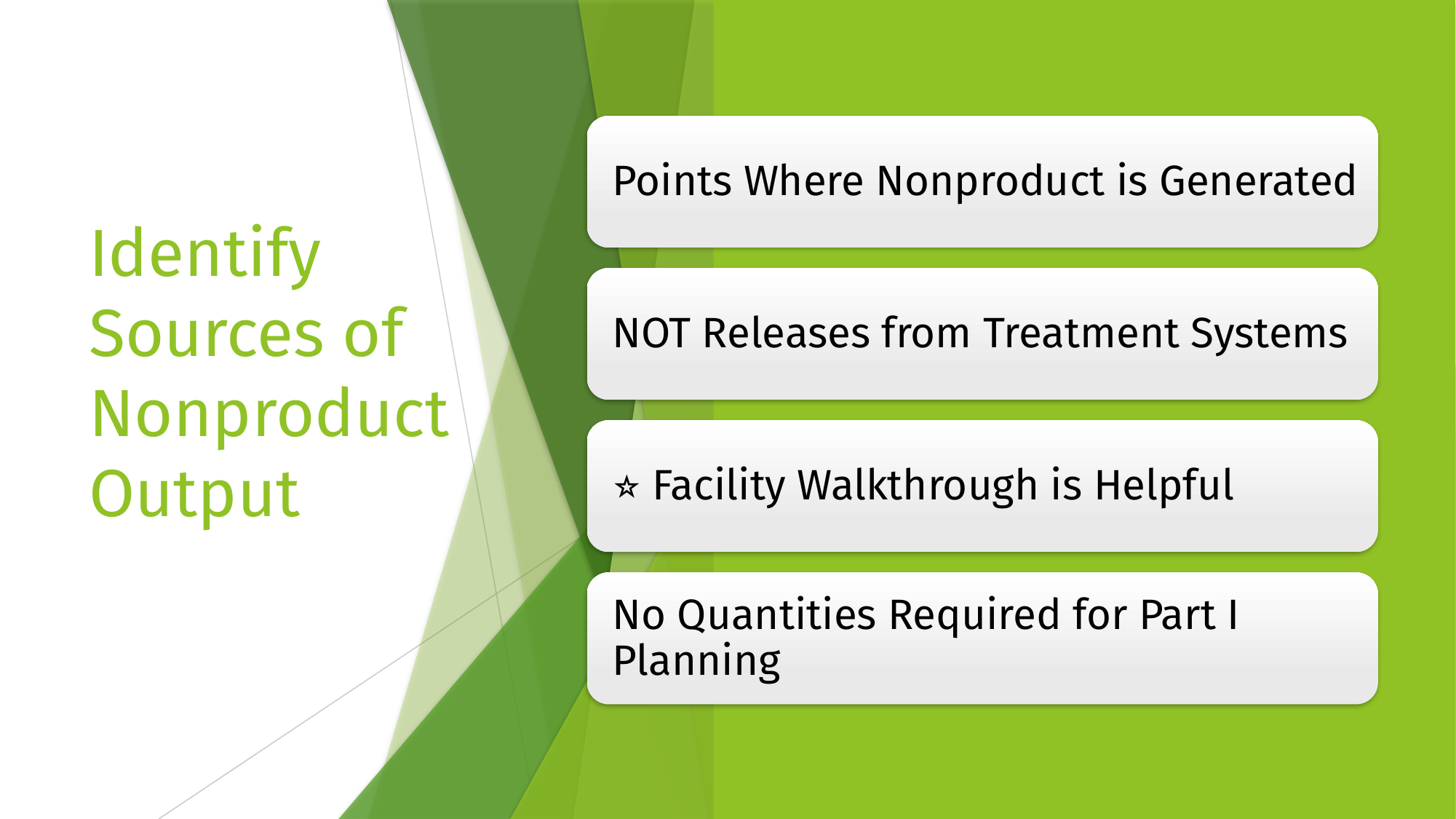

Points Where Nonproduct is Generated
NOT Releases from Treatment Systems
⭐️ Facility Walkthrough is Helpful
No Quantities Required for Part I Planning
# Identify Sources of Nonproduct Output